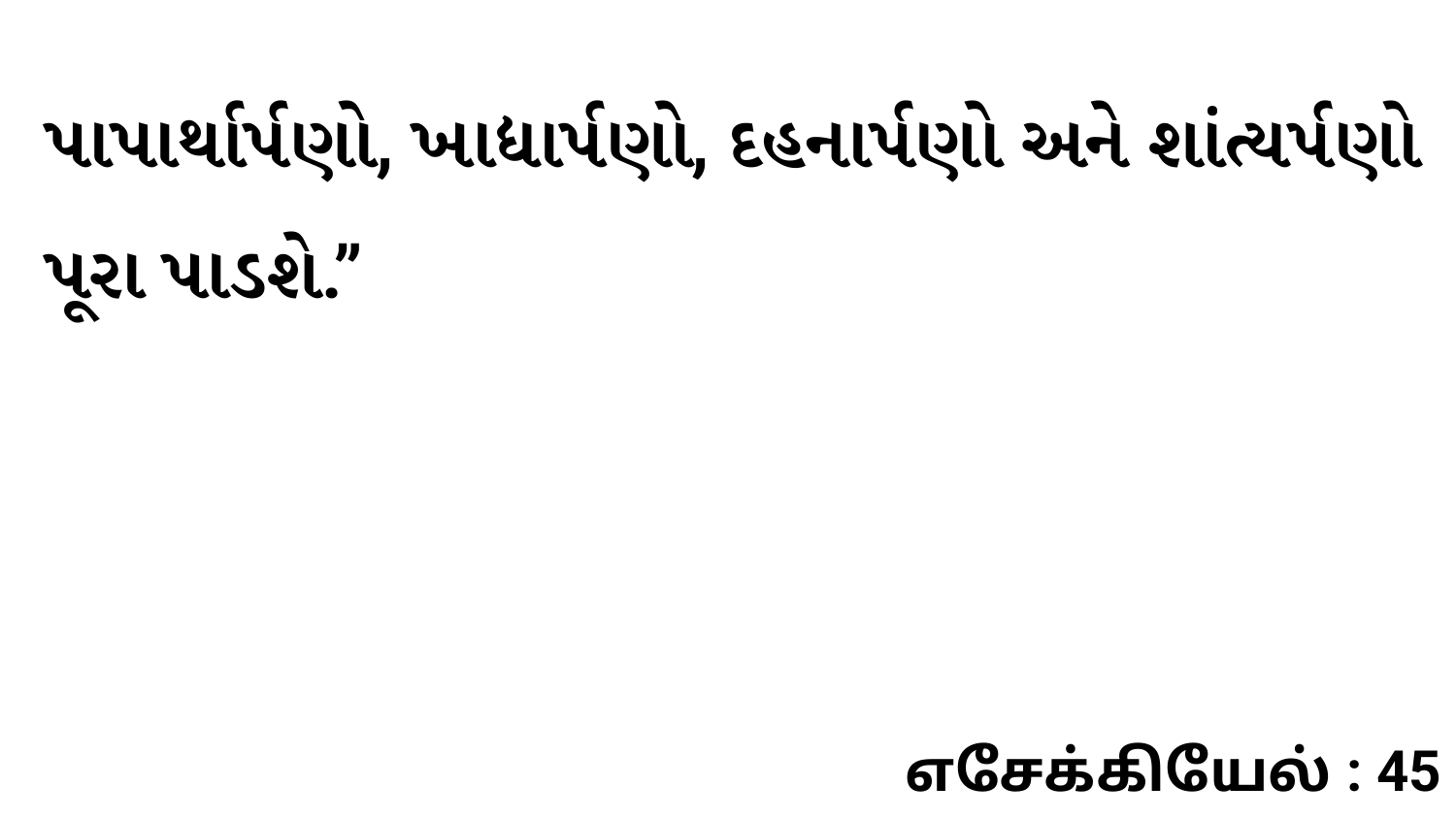

પાપાર્થાર્પણો, ખાદ્યાર્પણો, દહનાર્પણો અને શાંત્યર્પણો પૂરા પાડશે.”
எசேக்கியேல் : 45